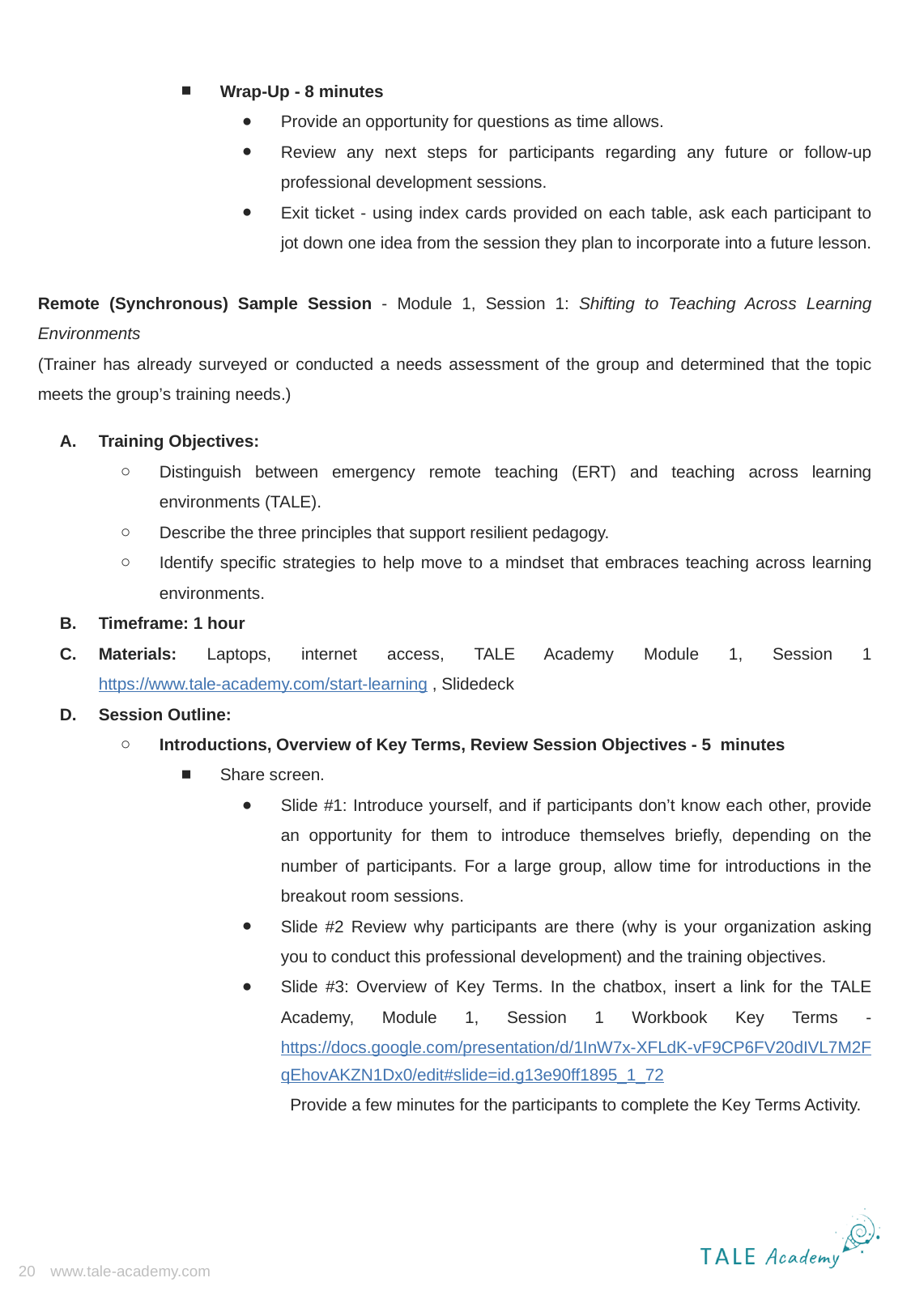

Wrap-Up - 8 minutes
Provide an opportunity for questions as time allows.
Review any next steps for participants regarding any future or follow-up professional development sessions.
Exit ticket - using index cards provided on each table, ask each participant to jot down one idea from the session they plan to incorporate into a future lesson.

Remote (Synchronous) Sample Session - Module 1, Session 1: Shifting to Teaching Across Learning Environments
(Trainer has already surveyed or conducted a needs assessment of the group and determined that the topic meets the group’s training needs.)
Training Objectives:
Distinguish between emergency remote teaching (ERT) and teaching across learning environments (TALE).
Describe the three principles that support resilient pedagogy.
Identify specific strategies to help move to a mindset that embraces teaching across learning environments.
Timeframe: 1 hour
Materials: Laptops, internet access, TALE Academy Module 1, Session 1 https://www.tale-academy.com/start-learning , Slidedeck
Session Outline:
Introductions, Overview of Key Terms, Review Session Objectives - 5  minutes
Share screen.
Slide #1: Introduce yourself, and if participants don’t know each other, provide an opportunity for them to introduce themselves briefly, depending on the number of participants. For a large group, allow time for introductions in the breakout room sessions.
Slide #2 Review why participants are there (why is your organization asking you to conduct this professional development) and the training objectives.
Slide #3: Overview of Key Terms. In the chatbox, insert a link for the TALE Academy, Module 1, Session 1 Workbook Key Terms - https://docs.google.com/presentation/d/1InW7x-XFLdK-vF9CP6FV20dIVL7M2FqEhovAKZN1Dx0/edit#slide=id.g13e90ff1895_1_72  Provide a few minutes for the participants to complete the Key Terms Activity.